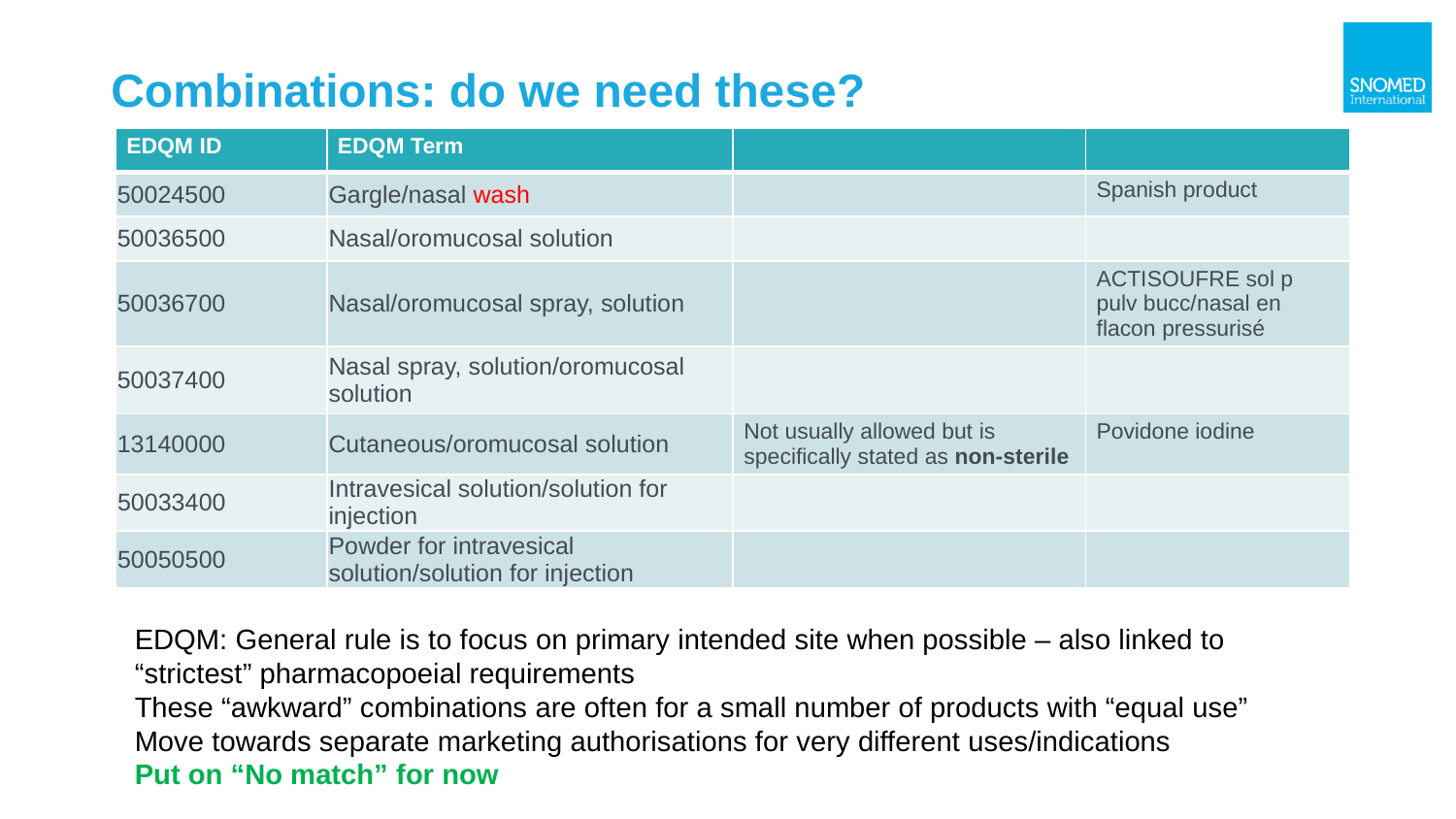

# Combinations: do we need these?
| EDQM ID | EDQM Term |  |  |
| --- | --- | --- | --- |
| 50024500 | Gargle/nasal wash |  | Spanish product |
| 50036500 | Nasal/oromucosal solution |  |  |
| 50036700 | Nasal/oromucosal spray, solution |  | ACTISOUFRE sol p pulv bucc/nasal en flacon pressurisé |
| 50037400 | Nasal spray, solution/oromucosal solution |  |  |
| 13140000 | Cutaneous/oromucosal solution | Not usually allowed but is specifically stated as non-sterile | Povidone iodine |
| 50033400 | Intravesical solution/solution for injection |  |  |
| 50050500 | Powder for intravesical solution/solution for injection |  |  |
EDQM: General rule is to focus on primary intended site when possible – also linked to “strictest” pharmacopoeial requirements
These “awkward” combinations are often for a small number of products with “equal use”
Move towards separate marketing authorisations for very different uses/indications
Put on “No match” for now